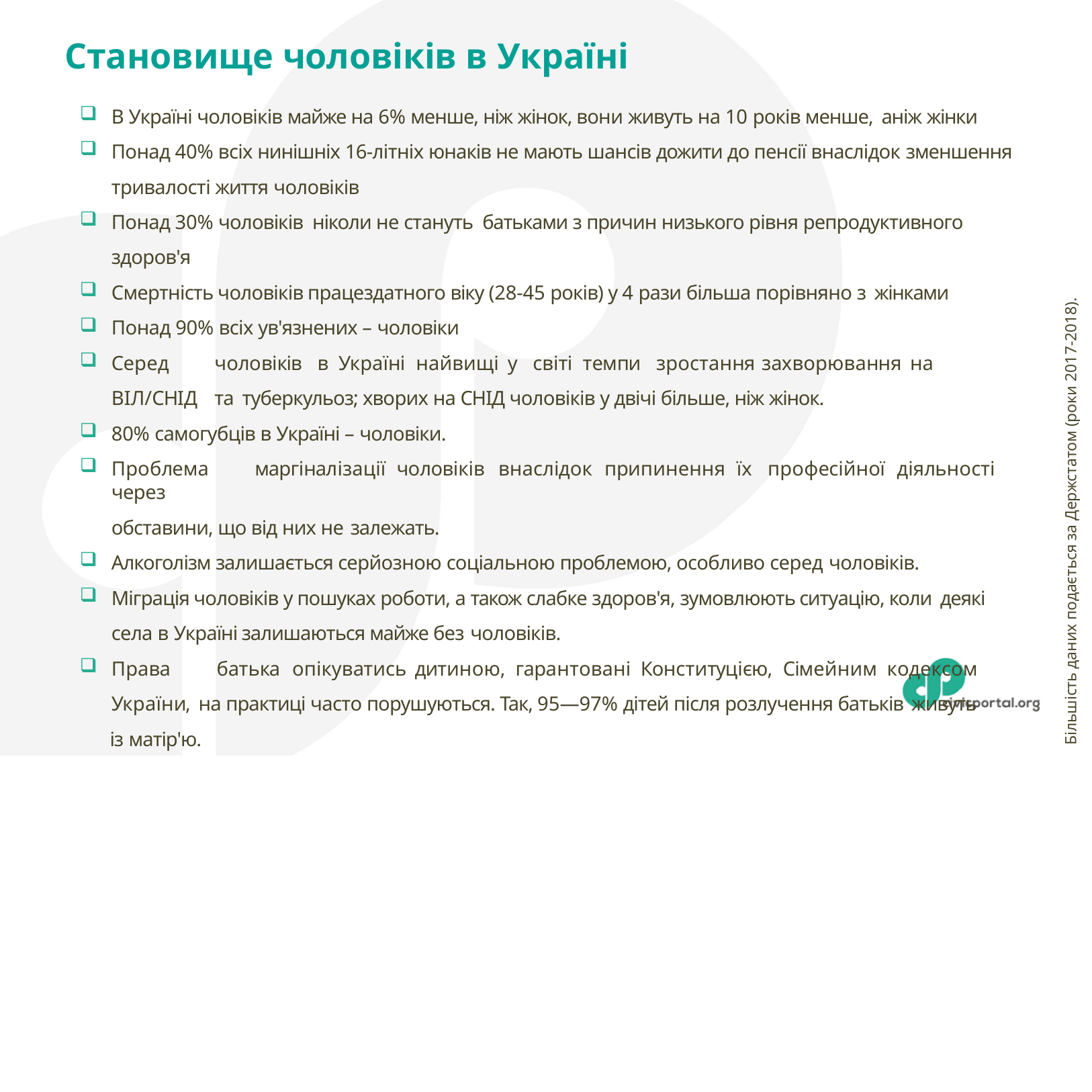

# Становище чоловіків в Україні
В Україні чоловіків майже на 6% менше, ніж жінок, вони живуть на 10 років менше, аніж жінки
Понад 40% всіх нинішніх 16-літніх юнаків не мають шансів дожити до пенсії внаслідок зменшення
тривалості життя чоловіків
Понад 30% чоловіків ніколи не стануть  батьками з причин низького рівня репродуктивного  здоров'я
Смертність чоловіків працездатного віку (28-45 років) у 4 рази більша порівняно з жінками
Понад 90% всіх ув'язнених – чоловіки
Серед	чоловіків   в	Україні	найвищі	у   світі	темпи   зростання	захворювання	на	ВІЛ/СНІД	та  туберкульоз; хворих на СНІД чоловіків у двічі більше, ніж жінок.
80% самогубців в Україні – чоловіки.
Проблема	маргіналізації	чоловіків	внаслідок	припинення	їх	професійної	діяльності	через
обставини, що від них не залежать.
Алкоголізм залишається серйозною соціальною проблемою, особливо серед чоловіків.
Міграція чоловіків у пошуках роботи, а також слабке здоров'я, зумовлюють ситуацію, коли деякі
села в Україні залишаються майже без чоловіків.
Права	батька	опікуватись	дитиною,	гарантовані	Конституцією,	Сімейним	кодексом	України,  на практиці часто порушуються. Так, 95—97% дітей після розлучення батьків живуть
із матір'ю.
Більшість даних подається за Держстатом (роки 2017-2018).